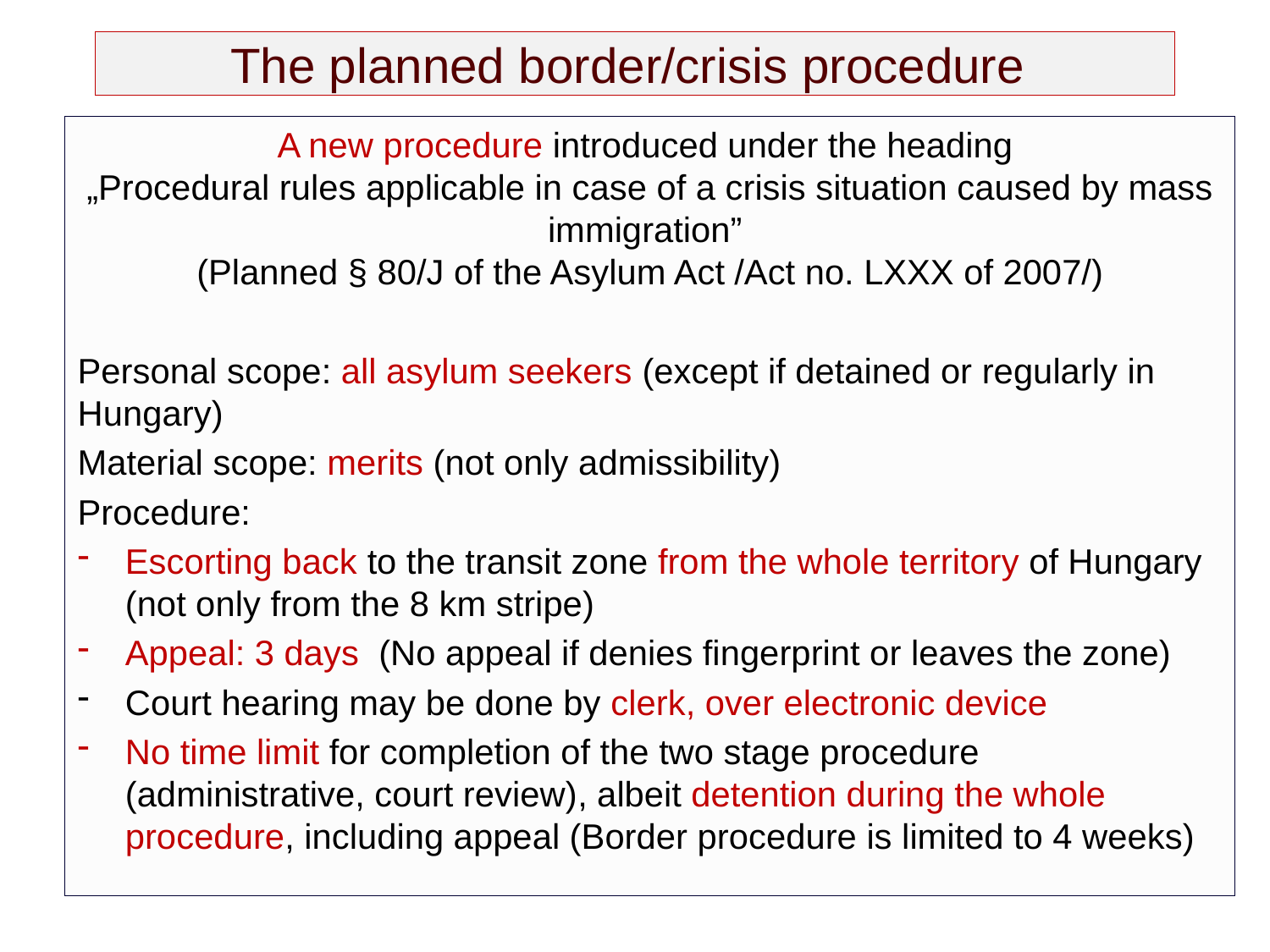

# The planned border/crisis procedure
A new procedure introduced under the heading
„Procedural rules applicable in case of a crisis situation caused by mass immigration”
(Planned § 80/J of the Asylum Act /Act no. LXXX of 2007/)

Personal scope: all asylum seekers (except if detained or regularly in Hungary)
Material scope: merits (not only admissibility)
Procedure:
Escorting back to the transit zone from the whole territory of Hungary (not only from the 8 km stripe)
Appeal: 3 days  (No appeal if denies fingerprint or leaves the zone)
Court hearing may be done by clerk, over electronic device
No time limit for completion of the two stage procedure (administrative, court review), albeit detention during the whole procedure, including appeal (Border procedure is limited to 4 weeks)